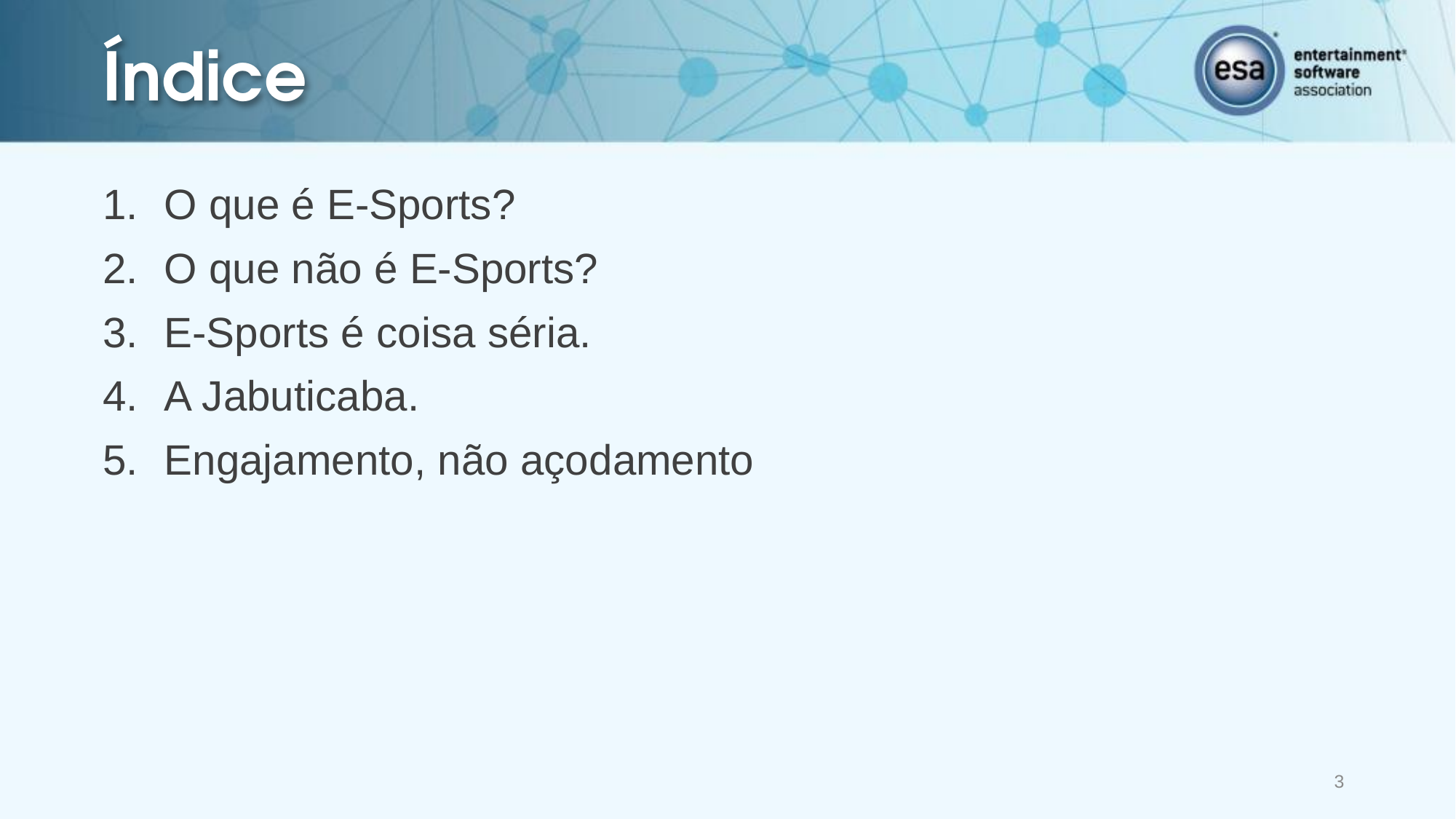

# Índice
O que é E-Sports?
O que não é E-Sports?
E-Sports é coisa séria.
A Jabuticaba.
Engajamento, não açodamento
3